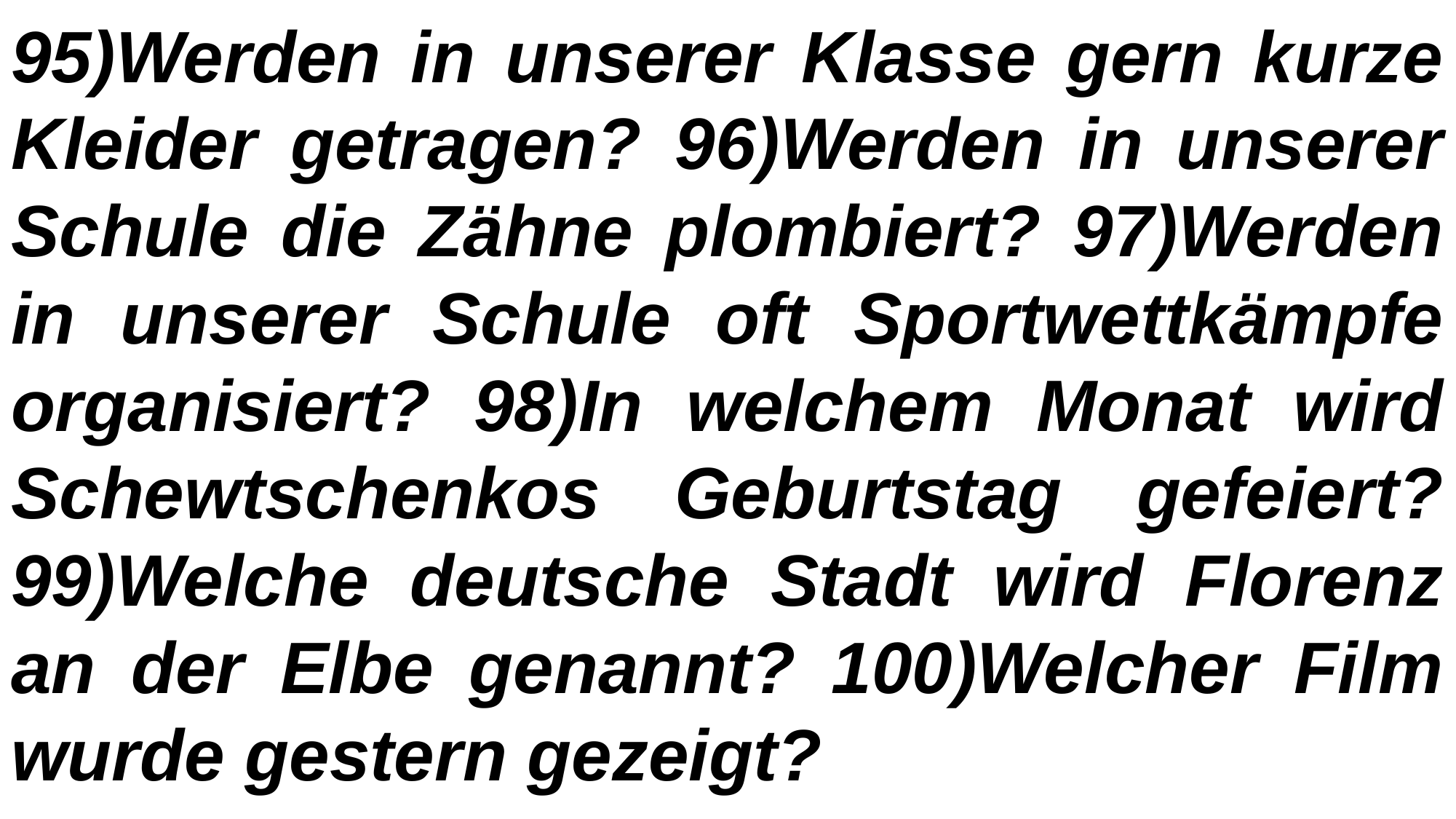

95)Werden in unserer Klasse gern kurze Kleider getragen? 96)Werden in unserer Schule die Zähne plombiert? 97)Werden in unserer Schule oft Sportwettkämpfe organisiert? 98)In welchem Monat wird Schewtschenkos Geburtstag gefeiert? 99)Welche deutsche Stadt wird Florenz an der Elbe genannt? 100)Welcher Film wurde gestern gezeigt?